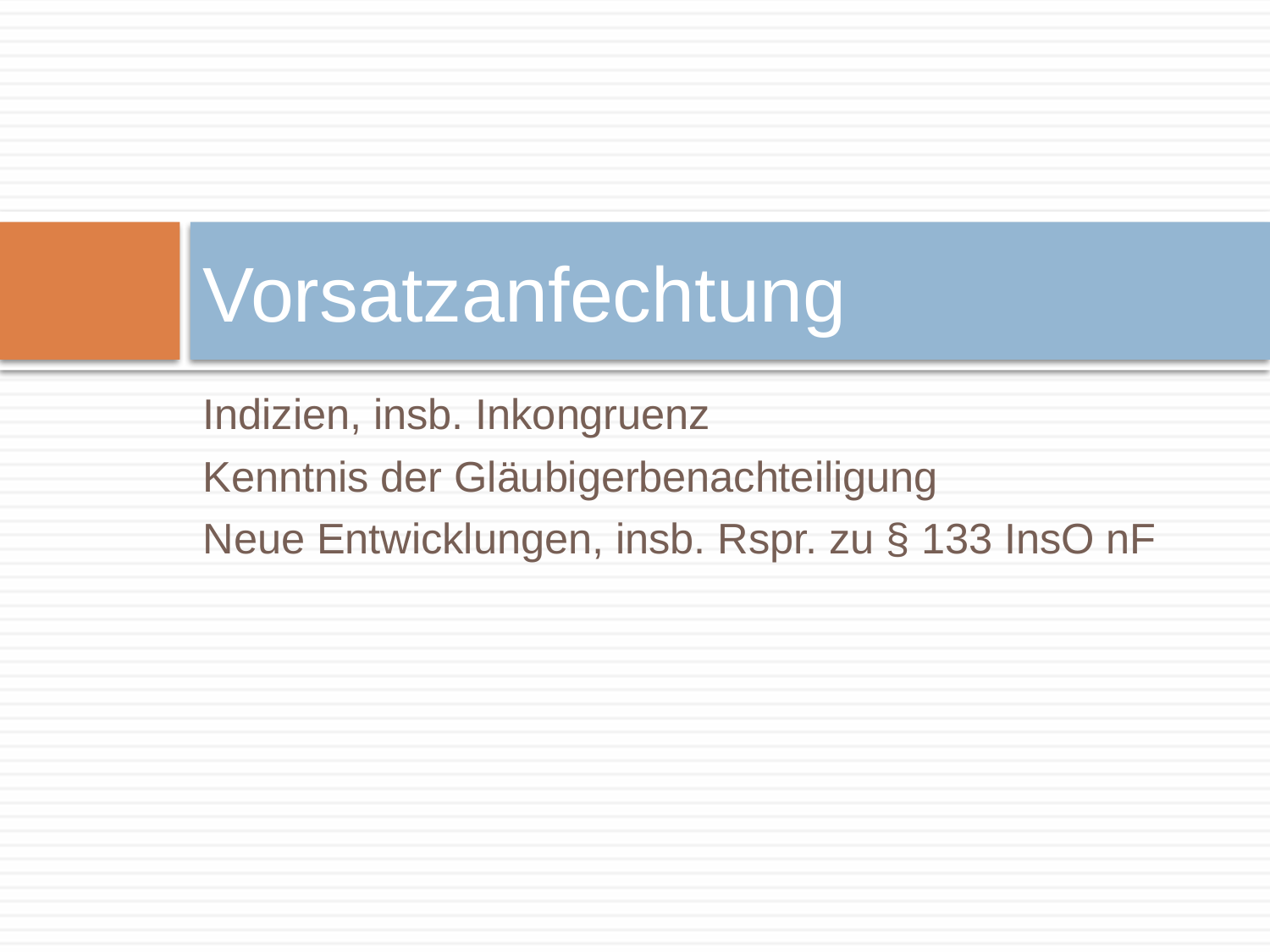

# Vorsatzanfechtung
Indizien, insb. Inkongruenz
Kenntnis der Gläubigerbenachteiligung
Neue Entwicklungen, insb. Rspr. zu § 133 InsO nF